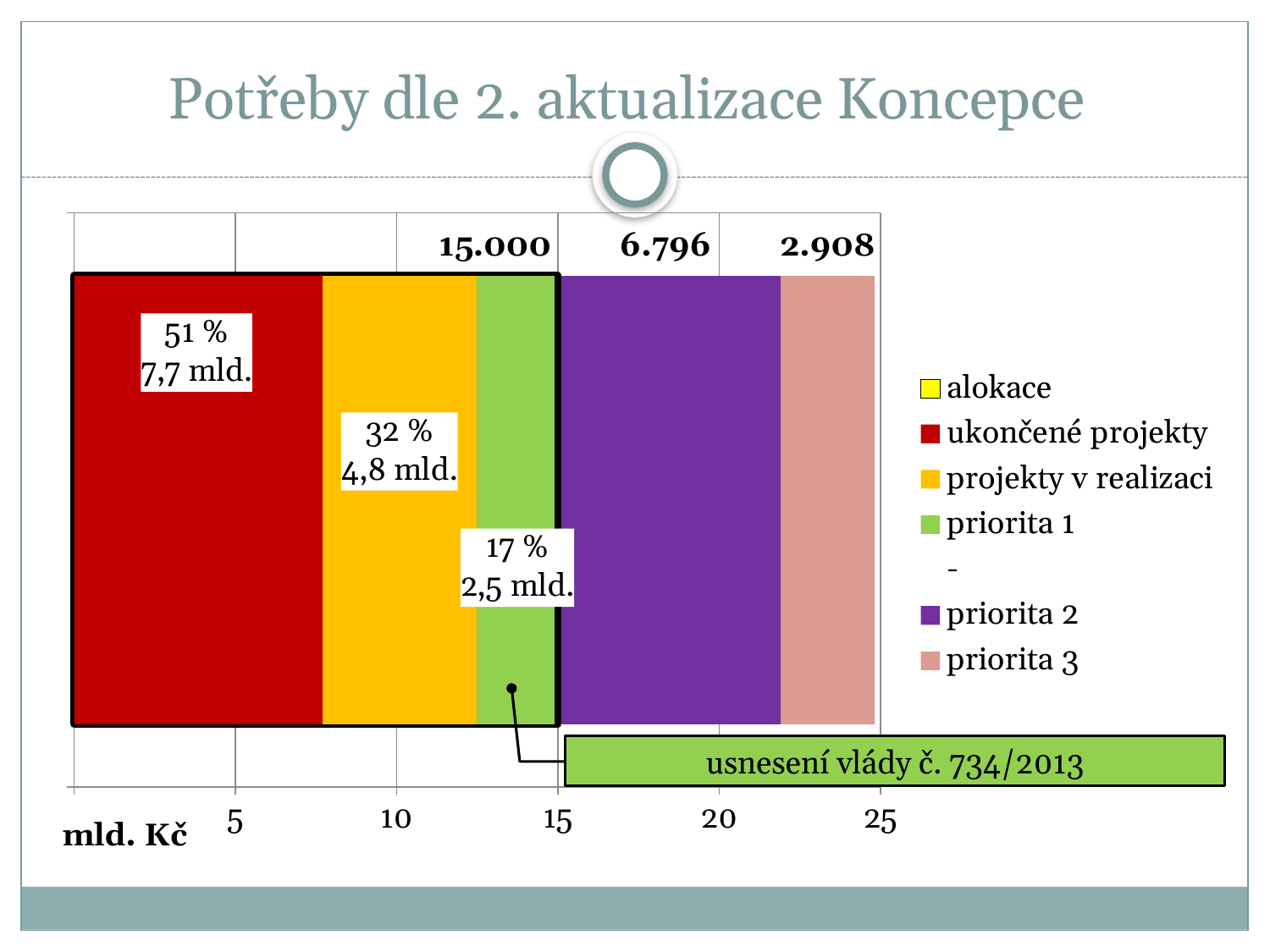

# Potřeby dle 2. aktualizace Koncepce

### Chart

| Category | alokace | ukončené projekty | projekty v realizaci | priorita 1 | - | priorita 2 | priorita 3 |
|---|---|---|---|---|---|---|---|
| Kategorie 1 | 15.0 | 7.69675478 | 4.77243425 | 2.43081097 | 0.2 | 6.795603430616 | 2.9082408 |
usnesení vlády č. 734/2013